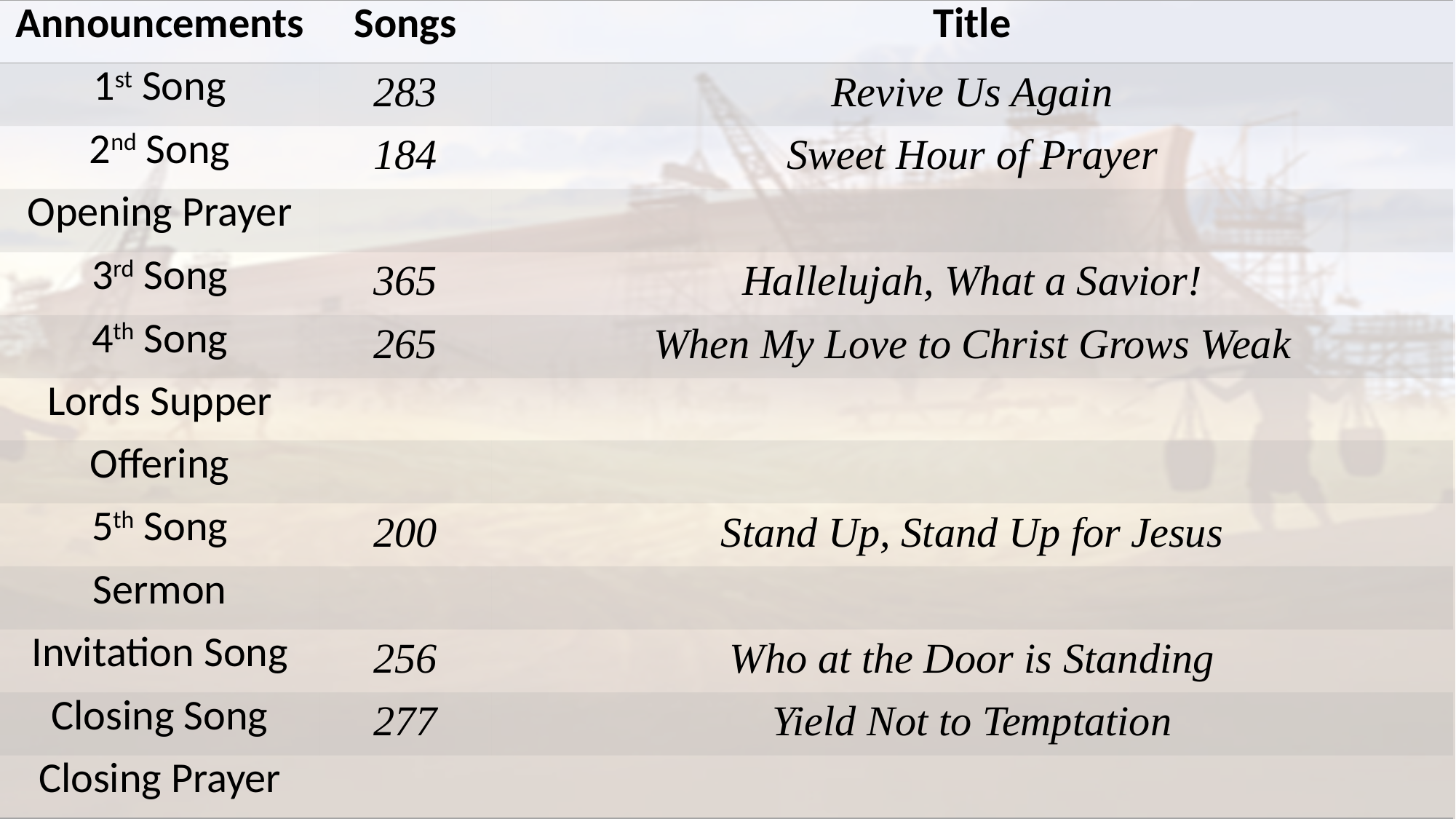

| Announcements | Songs | Title |
| --- | --- | --- |
| 1st Song | 283 | Revive Us Again |
| 2nd Song | 184 | Sweet Hour of Prayer |
| Opening Prayer |  |  |
| 3rd Song | 365 | Hallelujah, What a Savior! |
| 4th Song | 265 | When My Love to Christ Grows Weak |
| Lords Supper |  |  |
| Offering |  |  |
| 5th Song | 200 | Stand Up, Stand Up for Jesus |
| Sermon |  |  |
| Invitation Song | 256 | Who at the Door is Standing |
| Closing Song | 277 | Yield Not to Temptation |
| Closing Prayer |  |  |